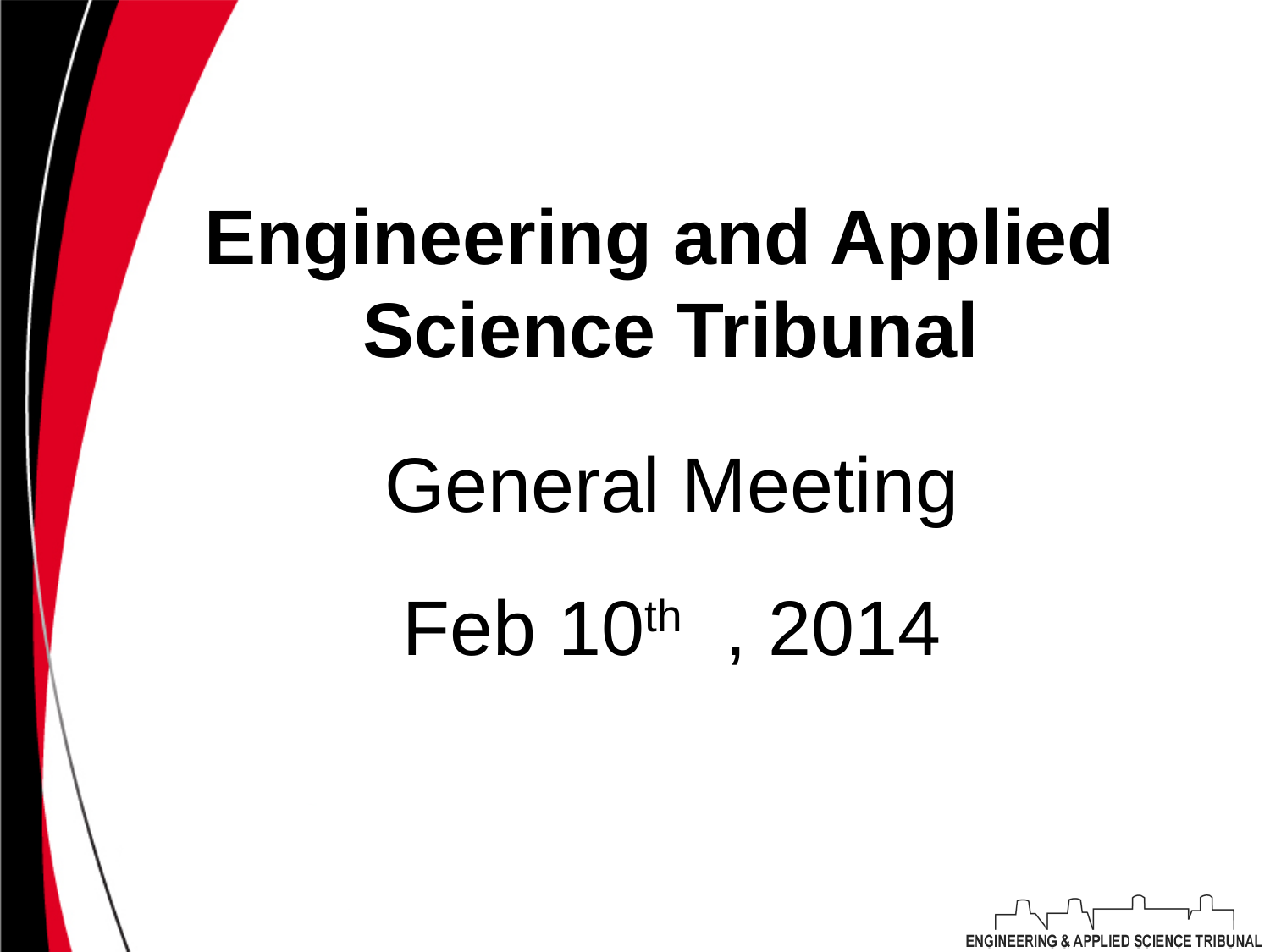

# Engineering and Applied Science Tribunal
General Meeting
Feb 10th  , 2014